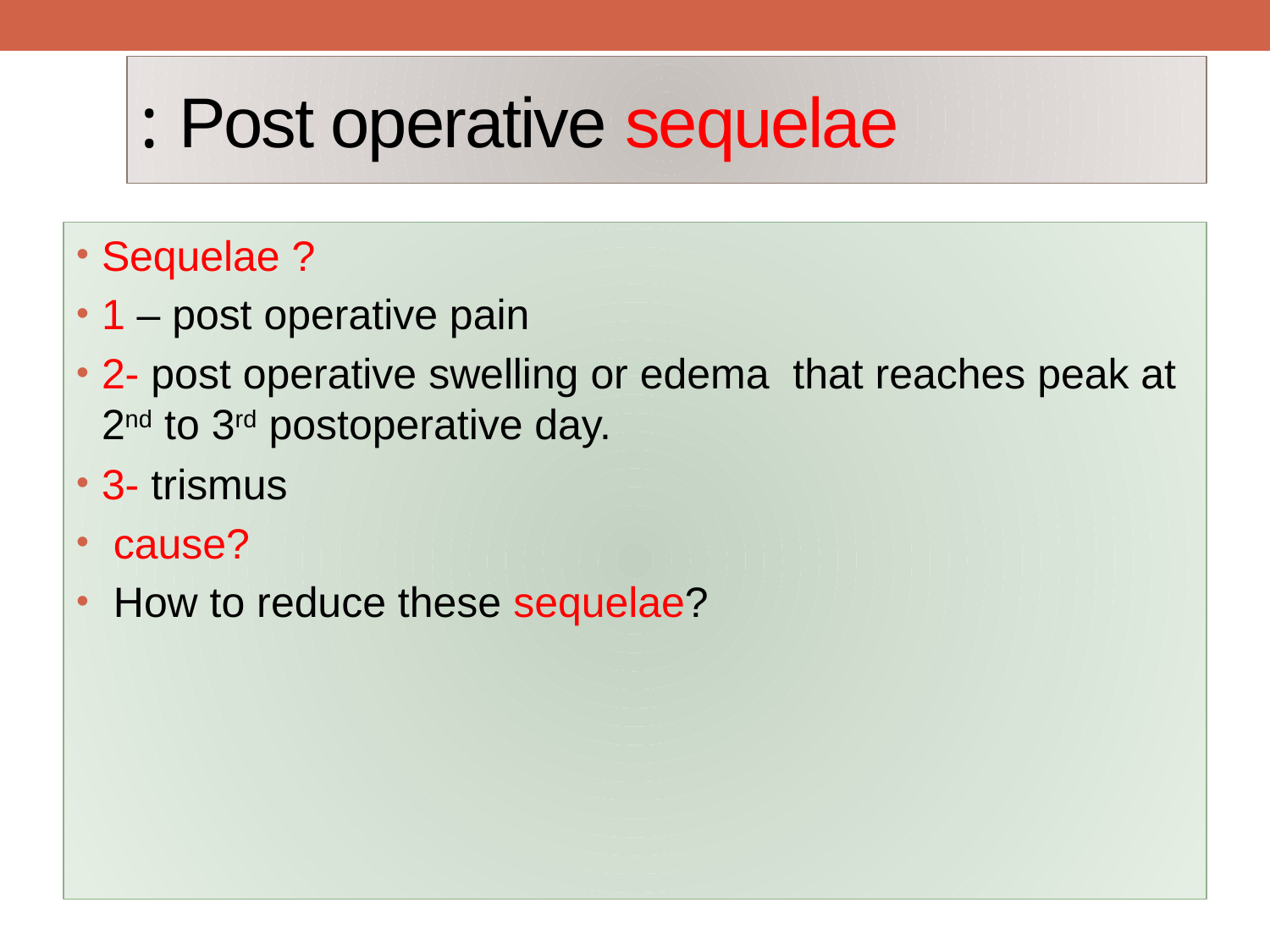

# Post operative sequelae :
Sequelae ?
1 – post operative pain
2- post operative swelling or edema  that reaches peak at 2nd to 3rd postoperative day.
3- trismus
 cause?
 How to reduce these sequelae?